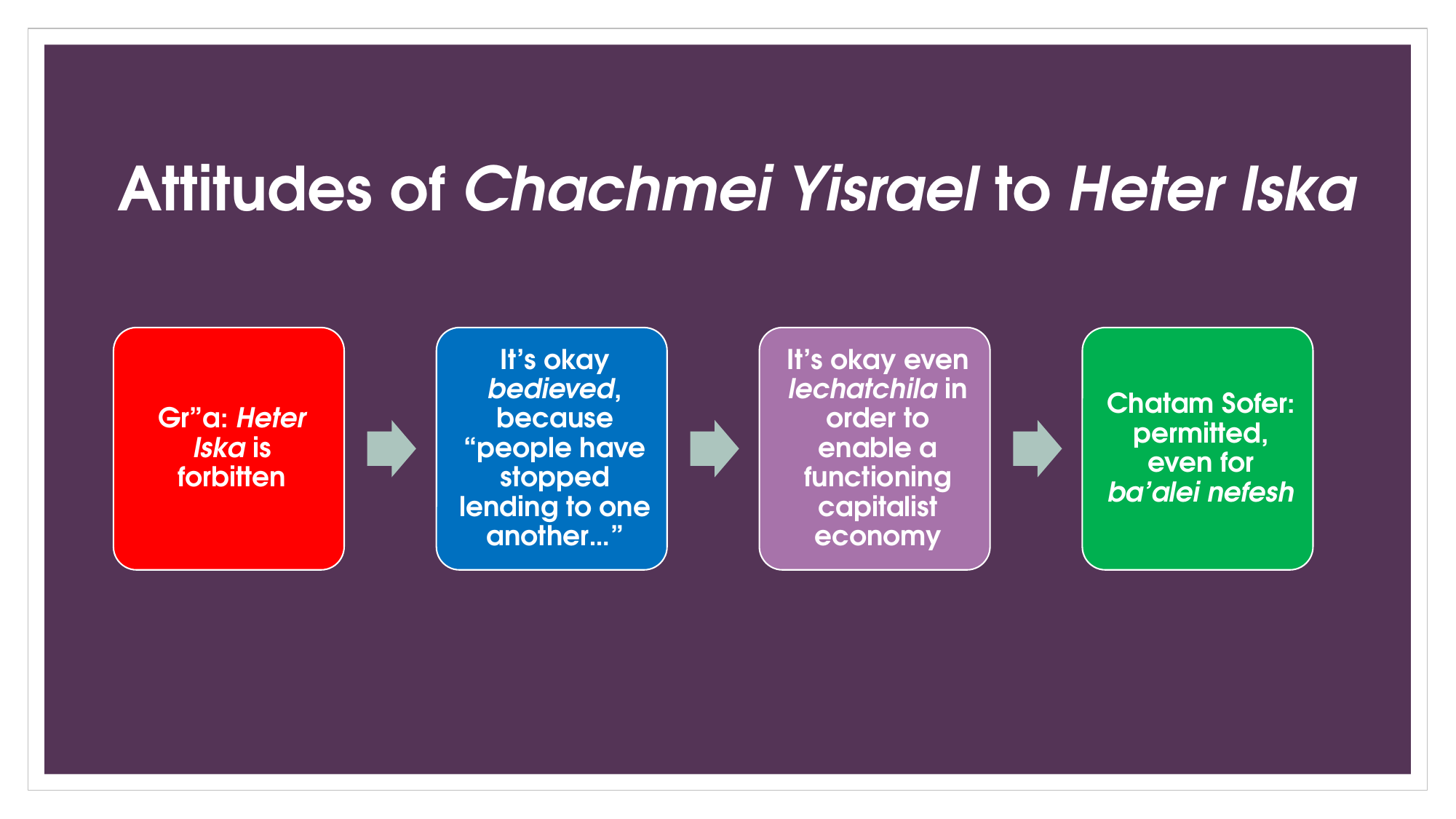

# Attitudes of Chachmei Yisrael to Heter Iska
Gr”a: Heter Iska is forbitten

It’s okay bedieved, because “people have stopped lending to one another…”

It’s okay even lechatchila in order to enable a functioning capitalist economy

Chatam Sofer: permitted, even for ba’alei nefesh